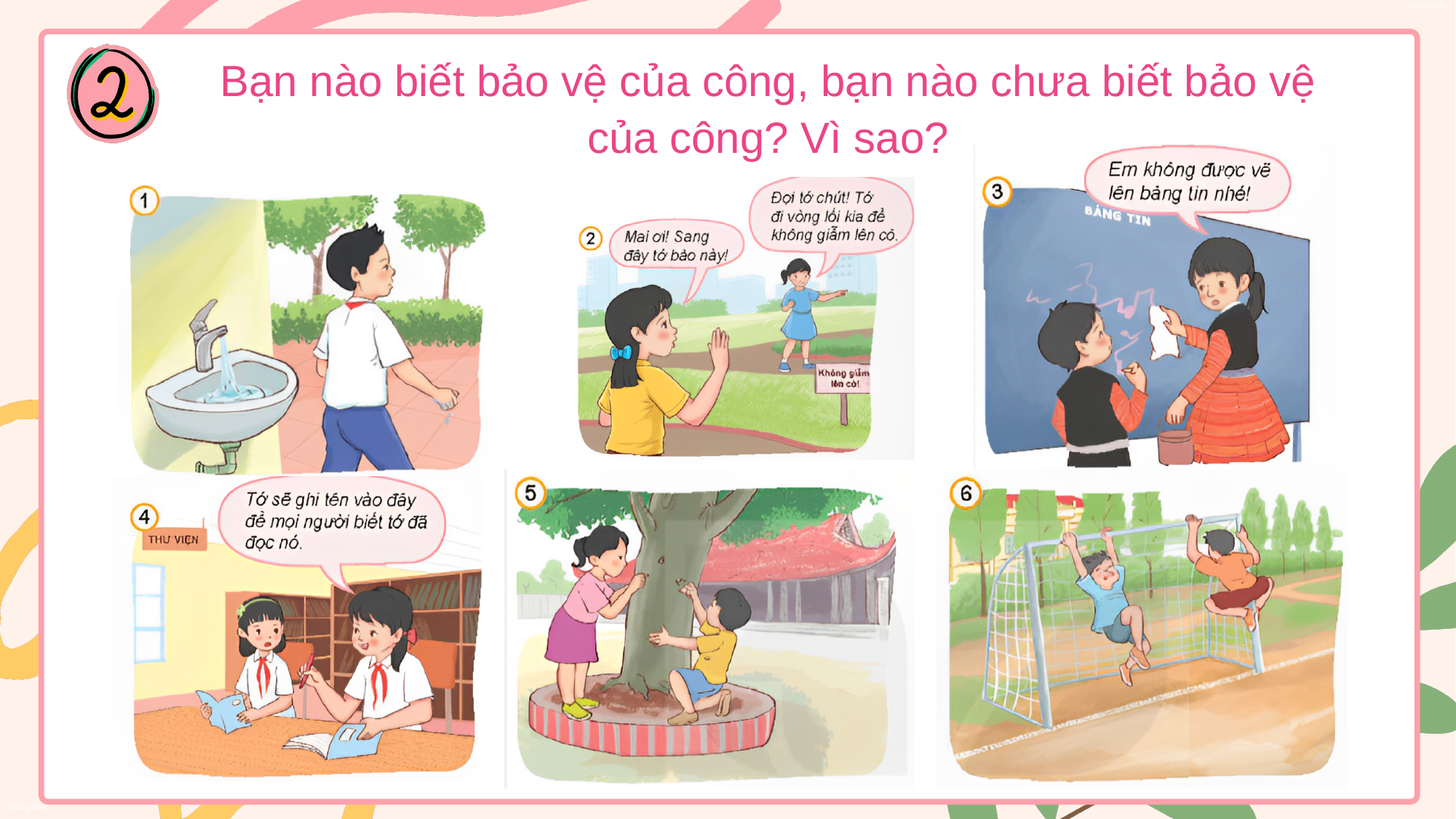

Bạn nào biết bảo vệ của công, bạn nào chưa biết bảo vệ của công? Vì sao?